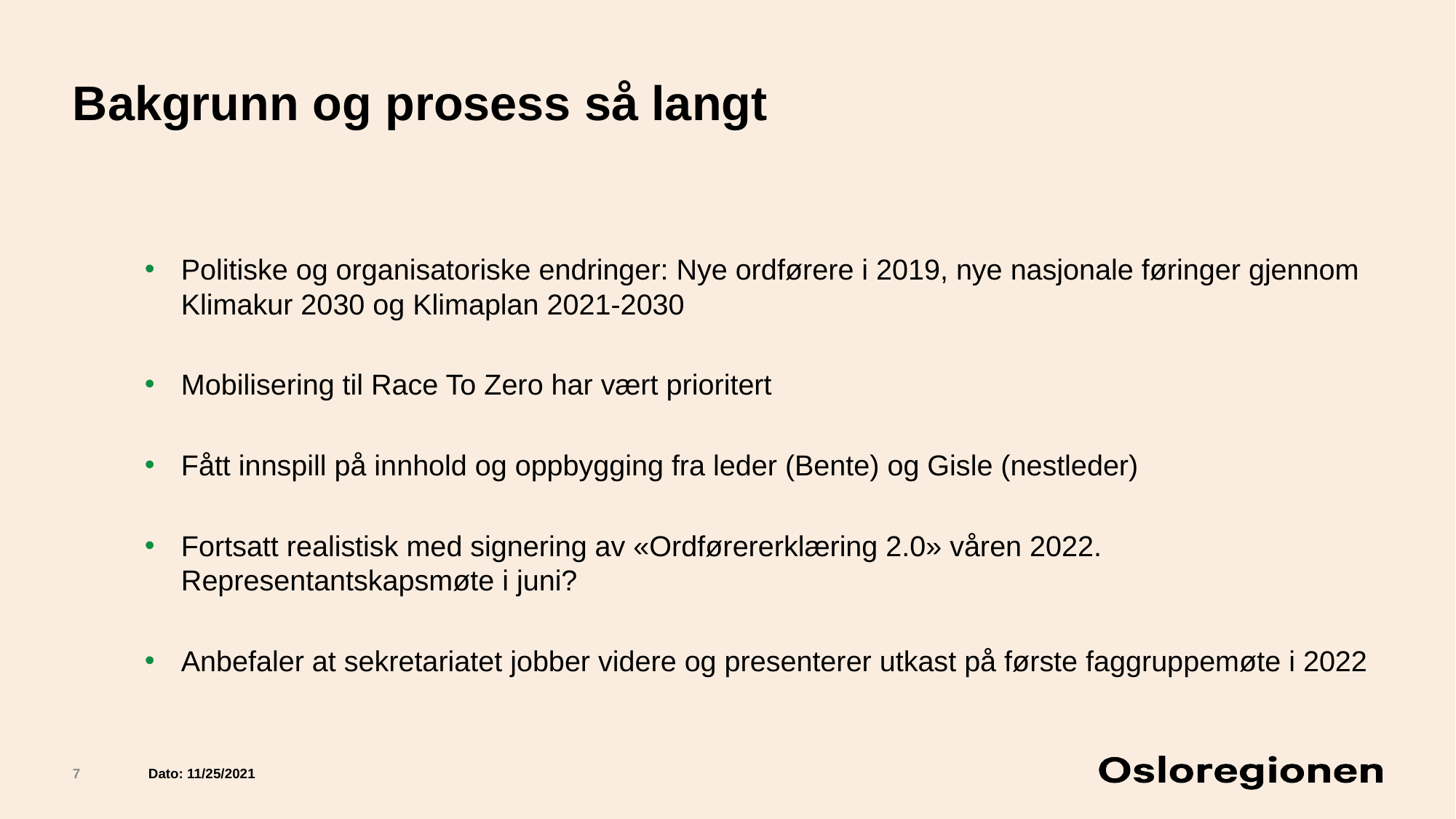

# Bakgrunn og prosess så langt

Politiske og organisatoriske endringer: Nye ordførere i 2019, nye nasjonale føringer gjennom Klimakur 2030 og Klimaplan 2021-2030

Mobilisering til Race To Zero har vært prioritert

Fått innspill på innhold og oppbygging fra leder (Bente) og Gisle (nestleder)

Fortsatt realistisk med signering av «Ordførererklæring 2.0» våren 2022. Representantskapsmøte i juni?

Anbefaler at sekretariatet jobber videre og presenterer utkast på første faggruppemøte i 2022

7